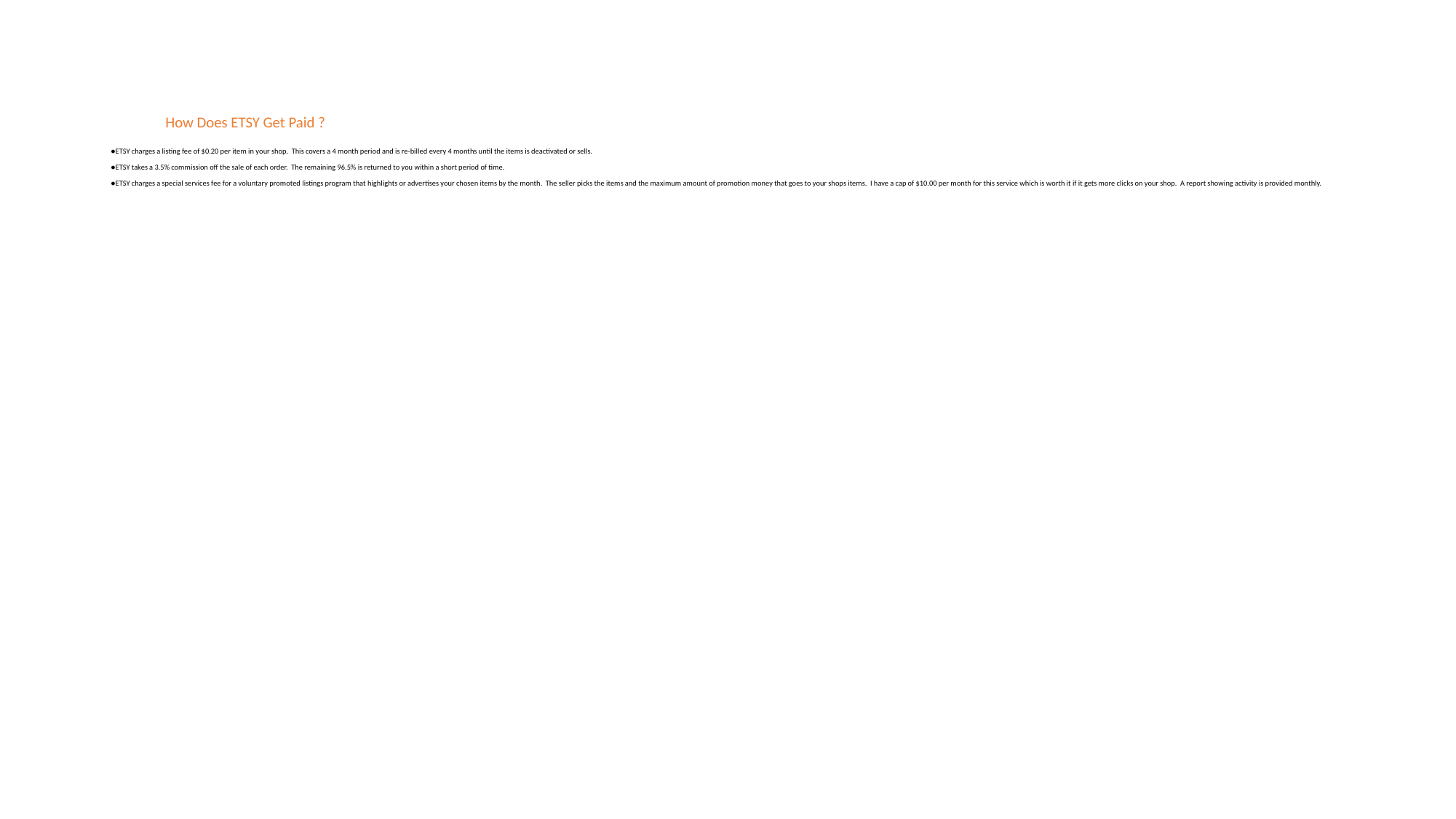

# How Does ETSY Get Paid ? ●ETSY charges a listing fee of $0.20 per item in your shop.  This covers a 4 month period and is re-billed every 4 months until the items is deactivated or sells. ●ETSY takes a 3.5% commission off the sale of each order.  The remaining 96.5% is returned to you within a short period of time. ●ETSY charges a special services fee for a voluntary promoted listings program that highlights or advertises your chosen items by the month.  The seller picks the items and the maximum amount of promotion money that goes to your shops items.  I have a cap of $10.00 per month for this service which is worth it if it gets more clicks on your shop.  A report showing activity is provided monthly.